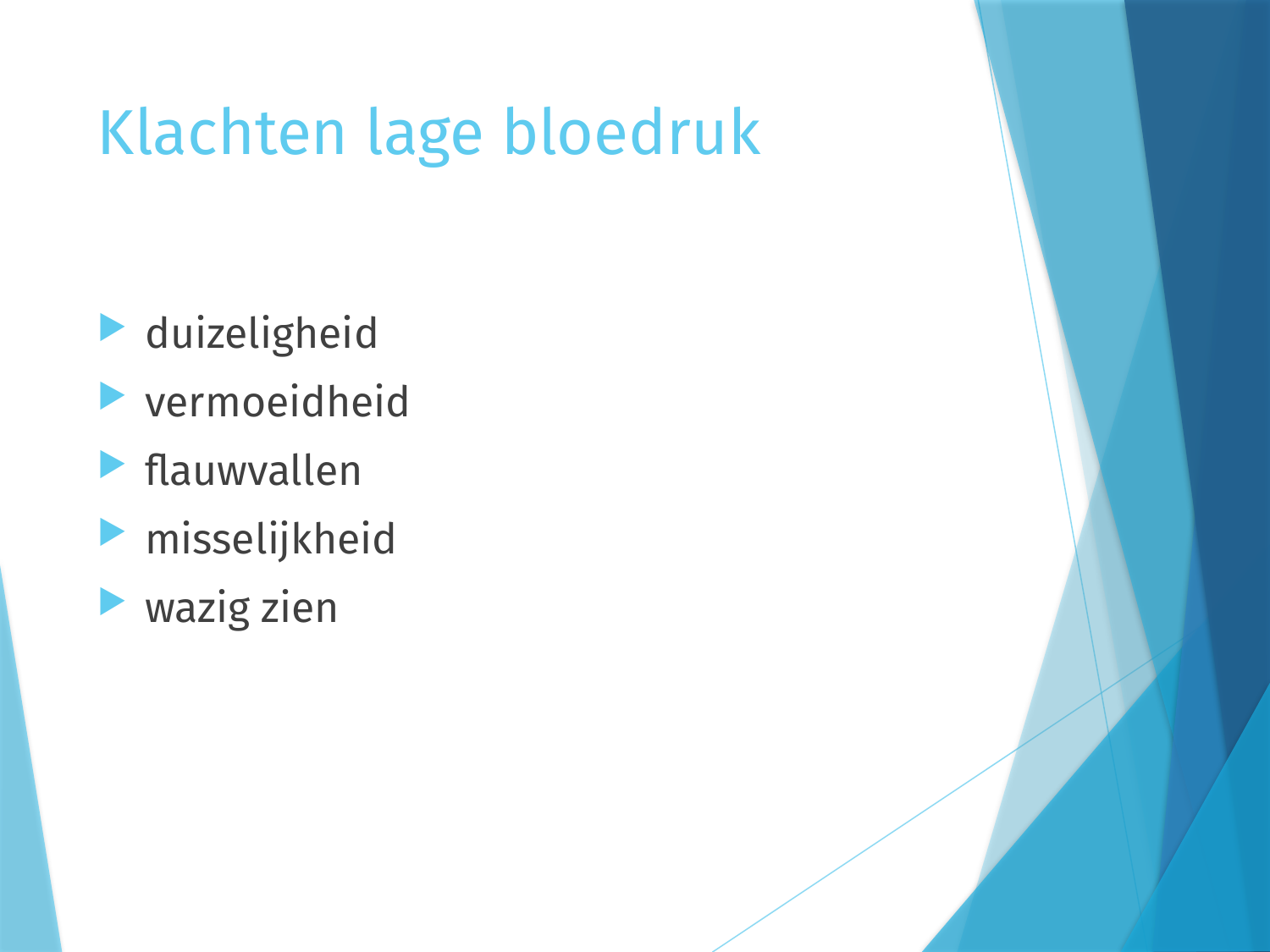

# Klachten lage bloedruk
duizeligheid
vermoeidheid
flauwvallen
misselijkheid
wazig zien